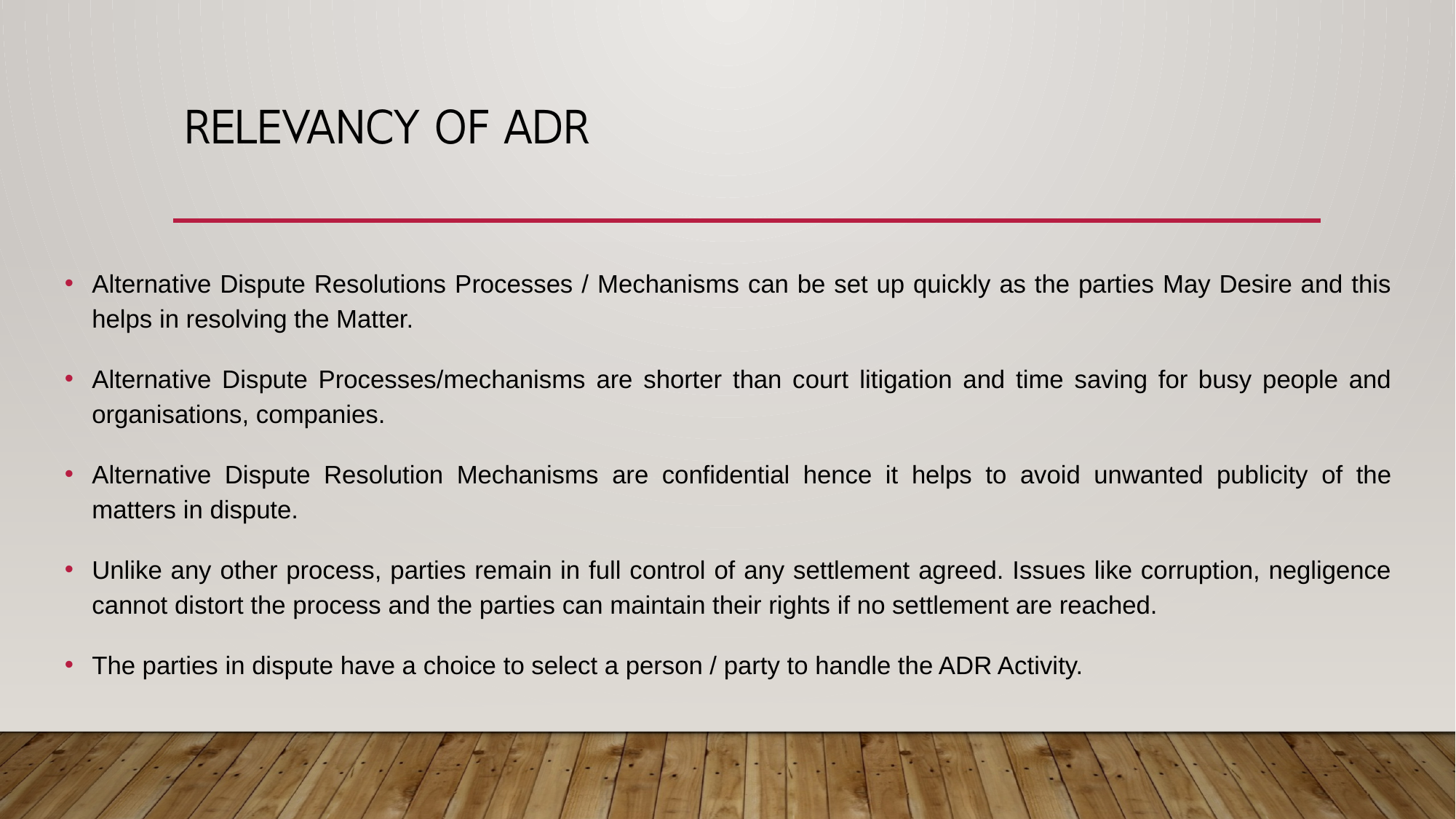

# RELEVANCY OF ADR
Alternative Dispute Resolutions Processes / Mechanisms can be set up quickly as the parties May Desire and this helps in resolving the Matter.
Alternative Dispute Processes/mechanisms are shorter than court litigation and time saving for busy people and organisations, companies.
Alternative Dispute Resolution Mechanisms are confidential hence it helps to avoid unwanted publicity of the matters in dispute.
Unlike any other process, parties remain in full control of any settlement agreed. Issues like corruption, negligence cannot distort the process and the parties can maintain their rights if no settlement are reached.
The parties in dispute have a choice to select a person / party to handle the ADR Activity.